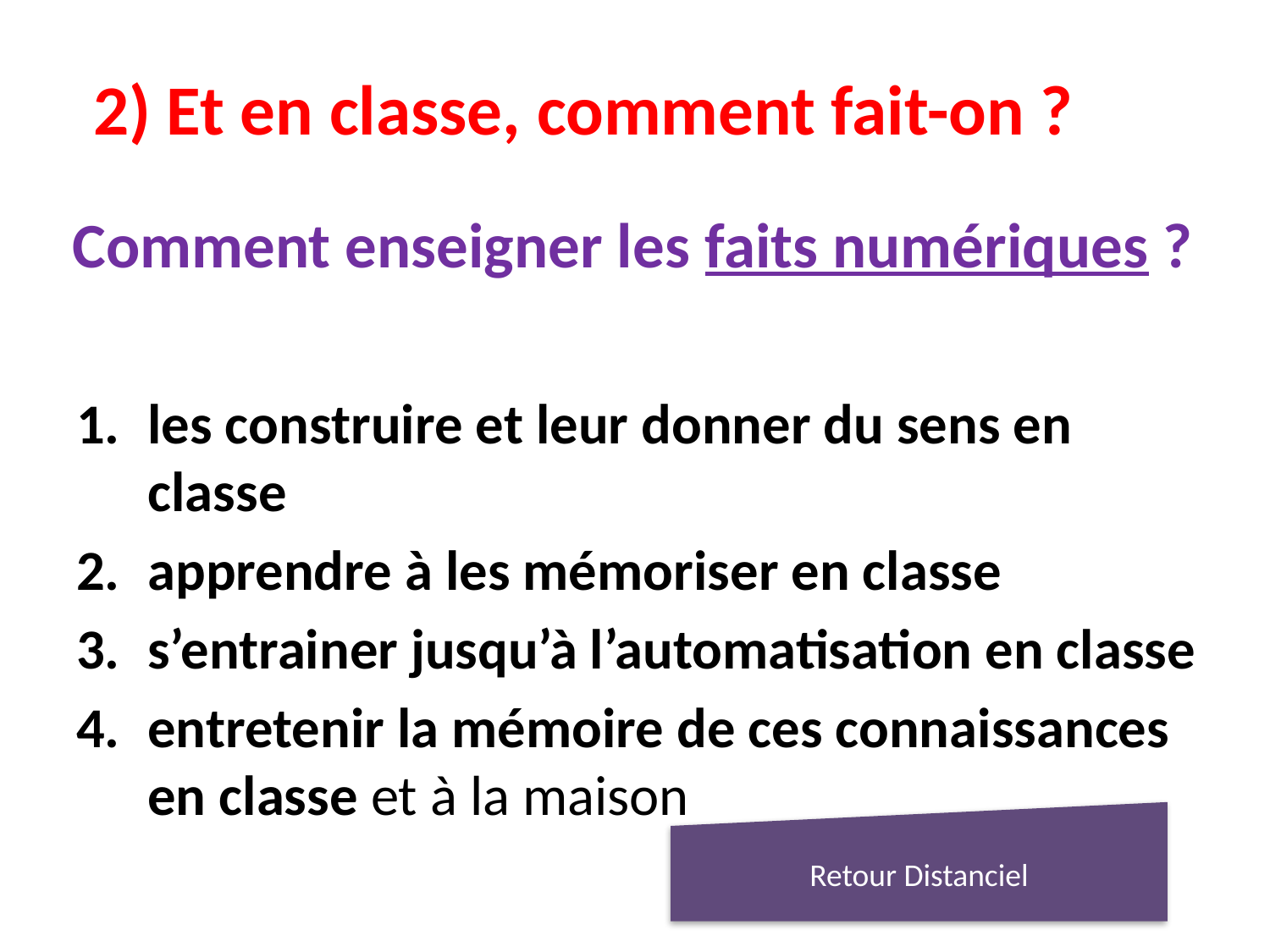

2) Et en classe, comment fait-on ?
Comment enseigner les faits numériques ?
les construire et leur donner du sens en classe
apprendre à les mémoriser en classe
s’entrainer jusqu’à l’automatisation en classe
entretenir la mémoire de ces connaissances en classe et à la maison
Retour Distanciel